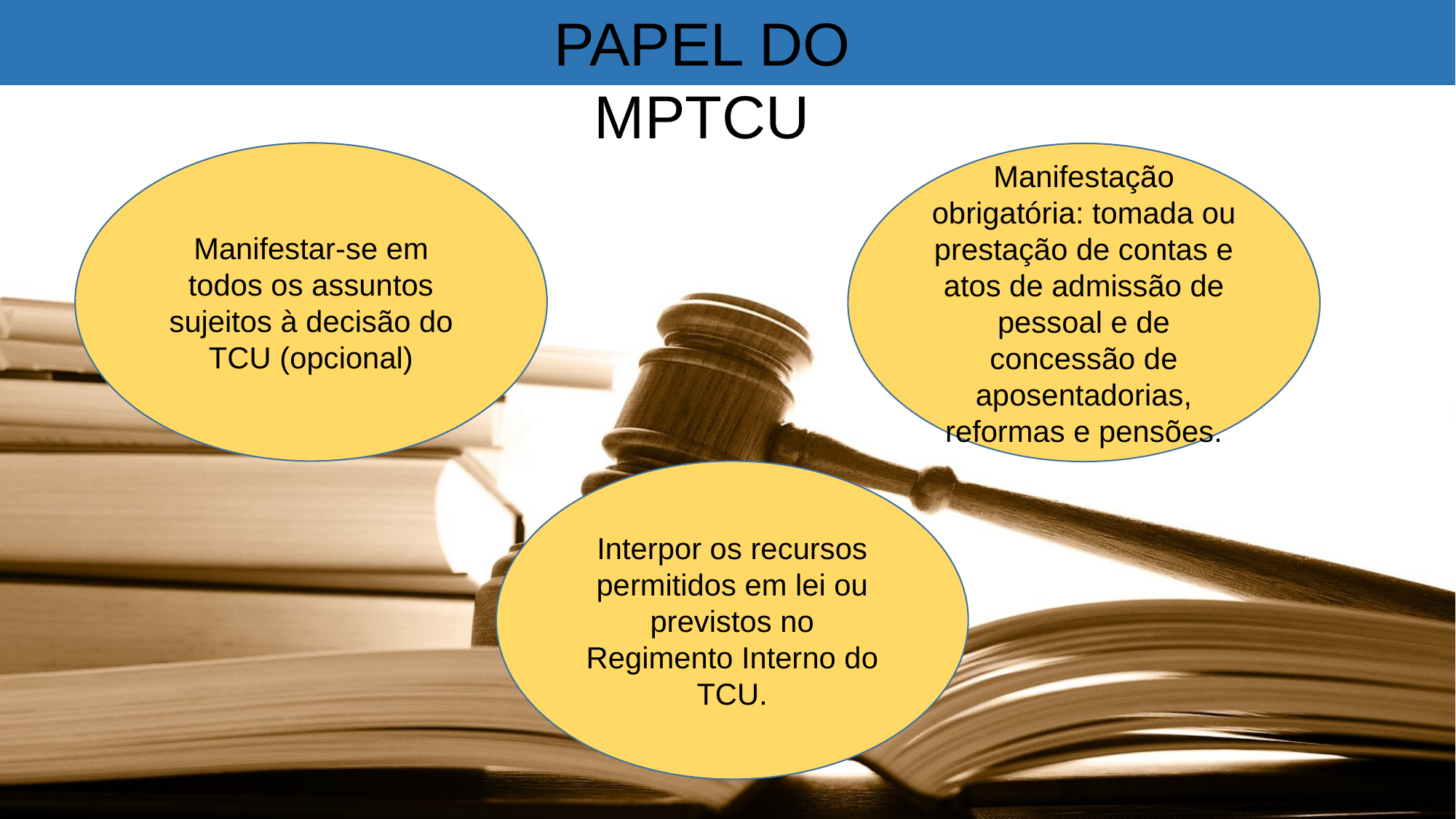

PAPEL DO MPTCU
Manifestar-se em todos os assuntos sujeitos à decisão do TCU (opcional)
Manifestação obrigatória: tomada ou prestação de contas e atos de admissão de pessoal e de concessão de aposentadorias, reformas e pensões.
Interpor os recursos permitidos em lei ou previstos no Regimento Interno do TCU.